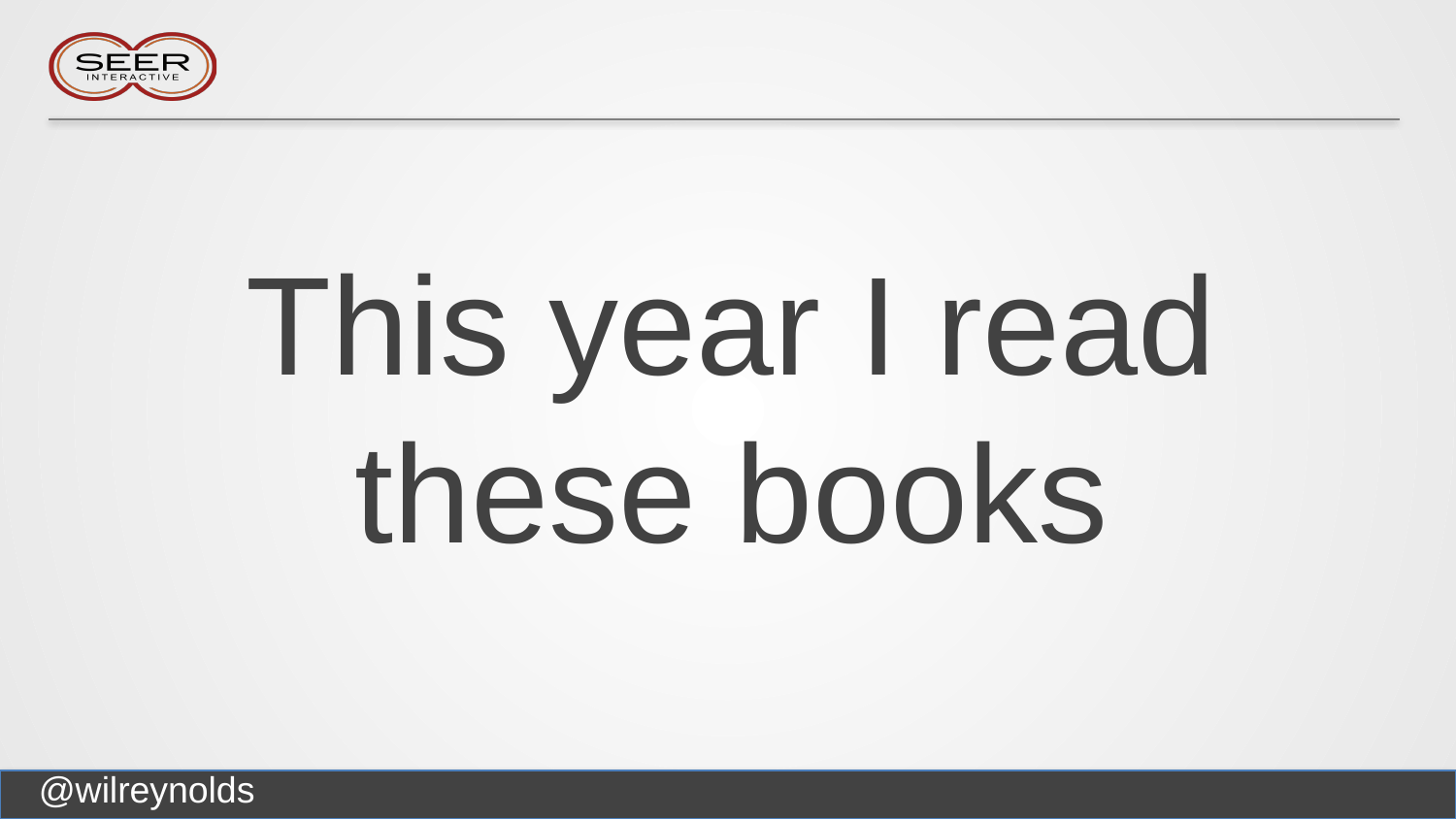

# This year I read these books
@wilreynolds